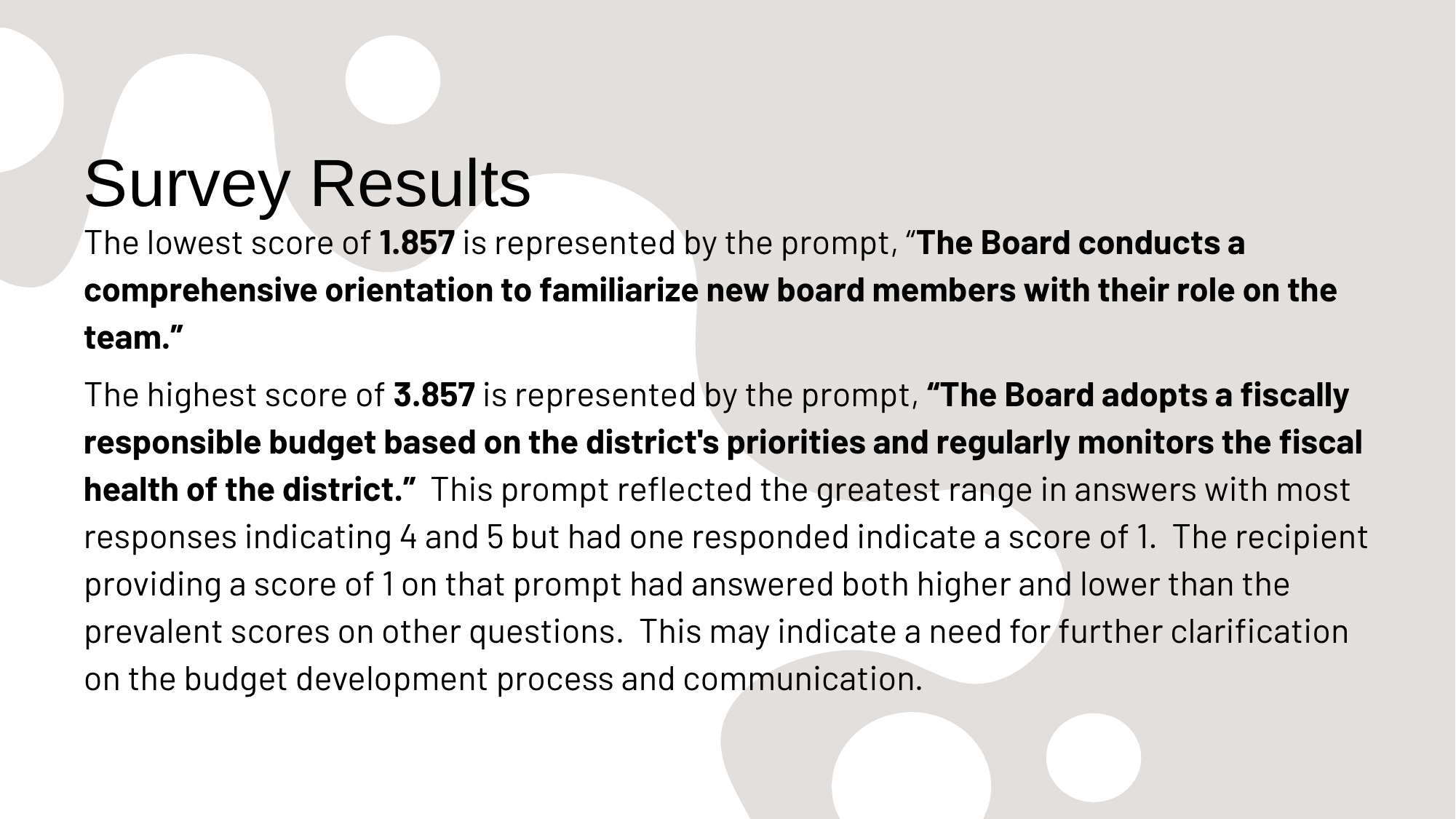

# Survey Results
The lowest score of 1.857 is represented by the prompt, “The Board conducts a comprehensive orientation to familiarize new board members with their role on the team.”
The highest score of 3.857 is represented by the prompt, “The Board adopts a fiscally responsible budget based on the district's priorities and regularly monitors the fiscal health of the district.”  This prompt reflected the greatest range in answers with most responses indicating 4 and 5 but had one responded indicate a score of 1.  The recipient providing a score of 1 on that prompt had answered both higher and lower than the prevalent scores on other questions.  This may indicate a need for further clarification on the budget development process and communication.